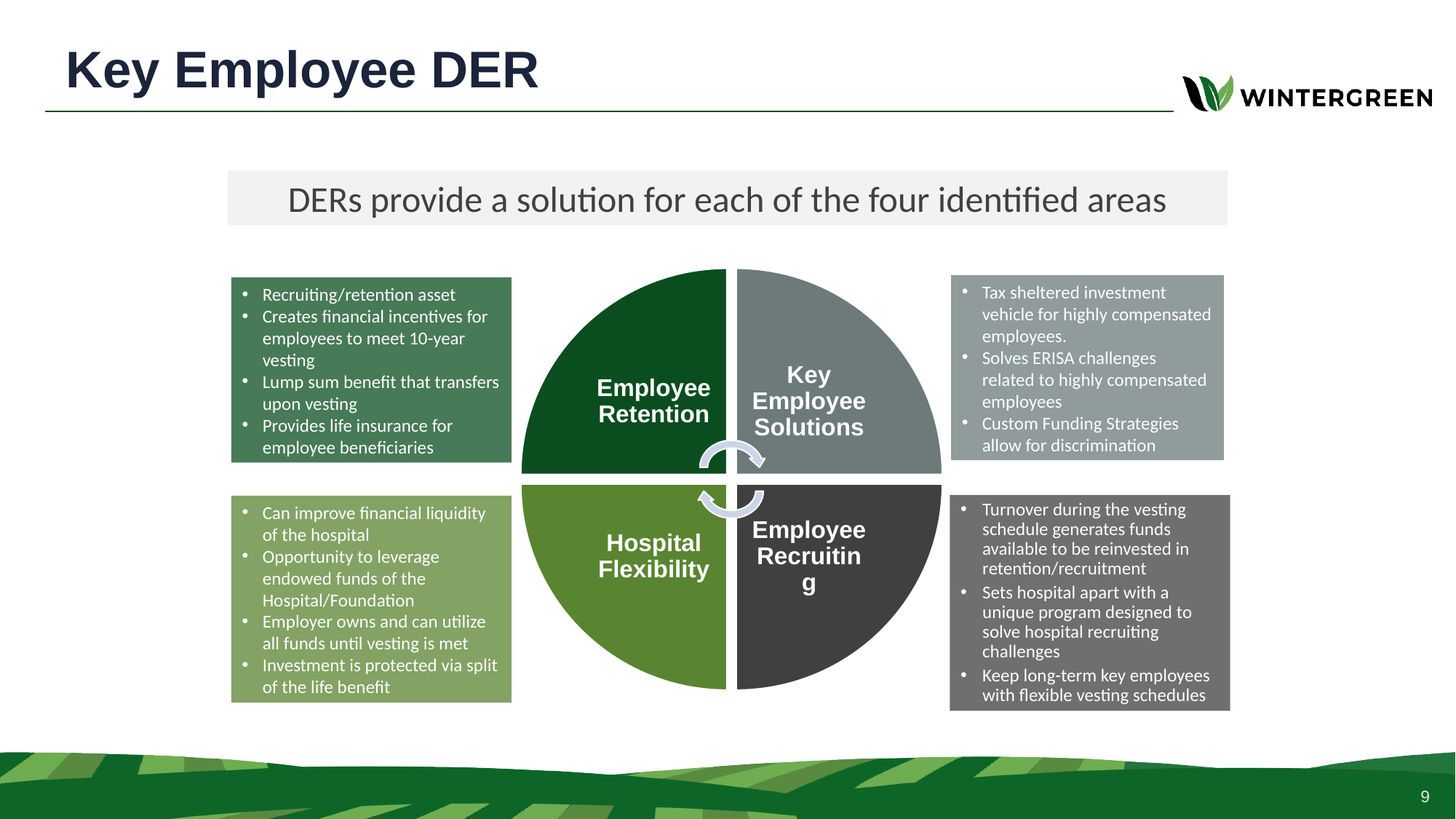

# Key Employee DER
DERs provide a solution for each of the four identified areas
Employee Retention
Key Employee Solutions

Employee Recruiting
Hospital Flexibility
Tax sheltered investment vehicle for highly compensated employees.
Solves ERISA challenges related to highly compensated employees
Custom Funding Strategies allow for discrimination
Recruiting/retention asset
Creates financial incentives for employees to meet 10-year vesting
Lump sum benefit that transfers upon vesting
Provides life insurance for employee beneficiaries
Turnover during the vesting schedule generates funds available to be reinvested in retention/recruitment
Sets hospital apart with a unique program designed to solve hospital recruiting challenges
Keep long-term key employees  with flexible vesting schedules
Can improve financial liquidity of the hospital
Opportunity to leverage endowed funds of the Hospital/Foundation
Employer owns and can utilize all funds until vesting is met
Investment is protected via split of the life benefit
9